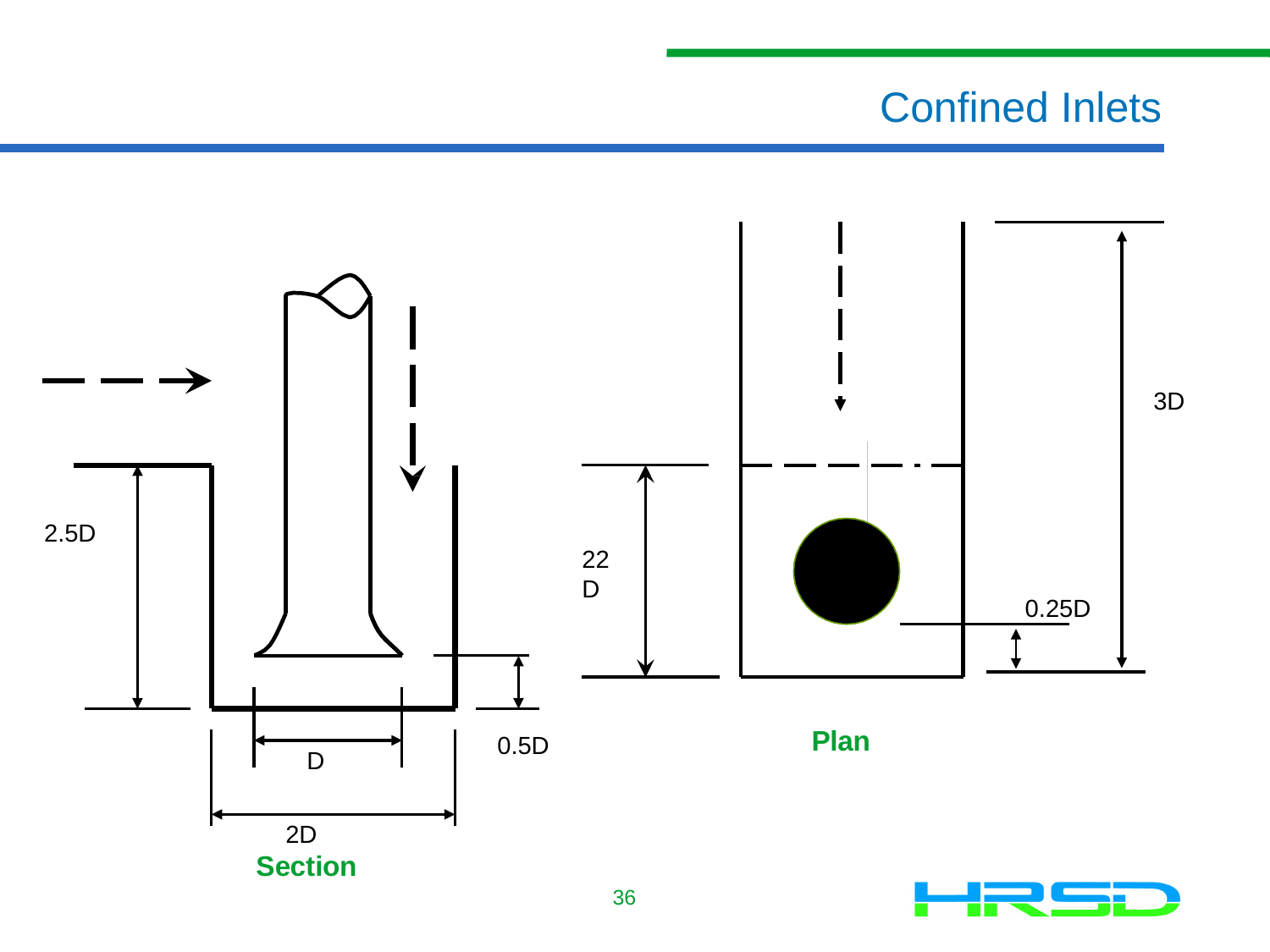

# Confined Inlets

3D

2.5D

22D
0.25D

Plan

0.5D

D

2D

Section
36